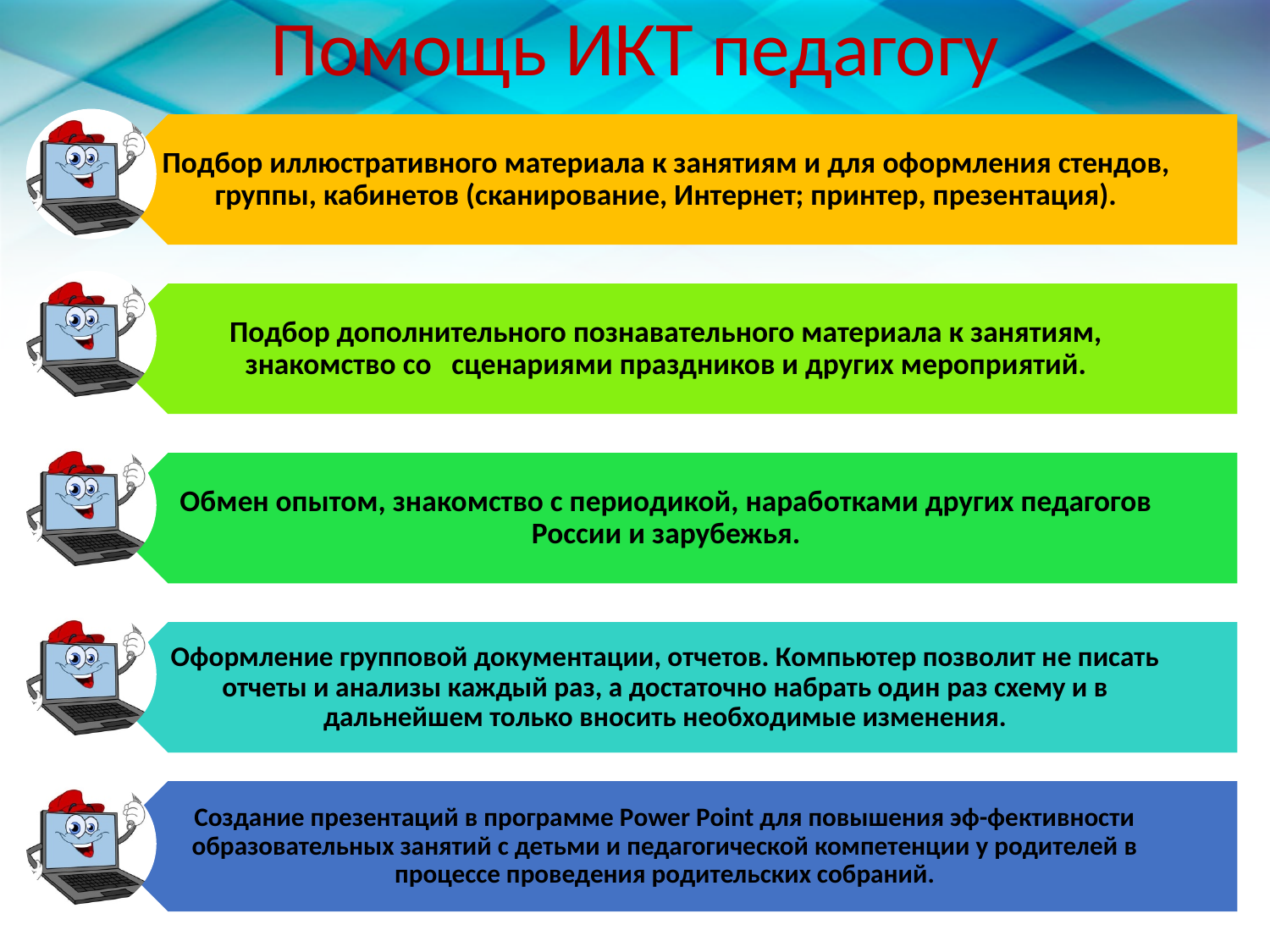

# Помощь ИКТ педагогу
Подбор иллюстративного материала к занятиям и для оформления стендов, группы, кабинетов (сканирование, Интернет; принтер, презентация).
Подбор дополнительного познавательного материала к занятиям, знакомство со   сценариями праздников и других мероприятий.
Обмен опытом, знакомство с периодикой, наработками других педагогов России и зарубежья.
Оформление групповой документации, отчетов. Компьютер позволит не писать отчеты и анализы каждый раз, а достаточно набрать один раз схему и в дальнейшем только вносить необходимые изменения.
Создание презентаций в программе Рower Рoint для повышения эф-фективности образовательных занятий с детьми и педагогической компетенции у родителей в процессе проведения родительских собраний.